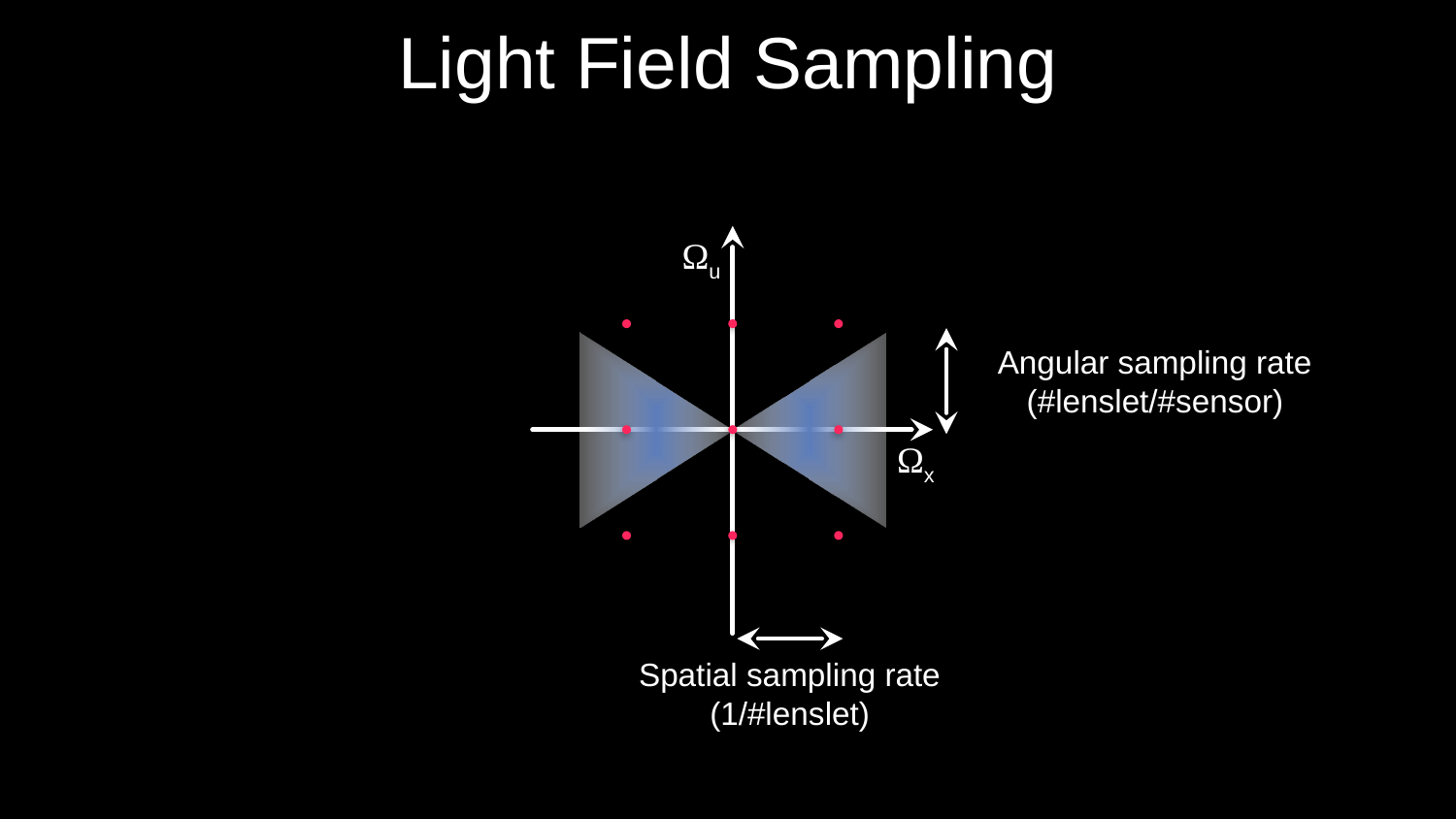

# Light Field Sampling
Ωu

Angular sampling rate
(#lenslet/#sensor)

Ωx

Spatial sampling rate
(1/#lenslet)